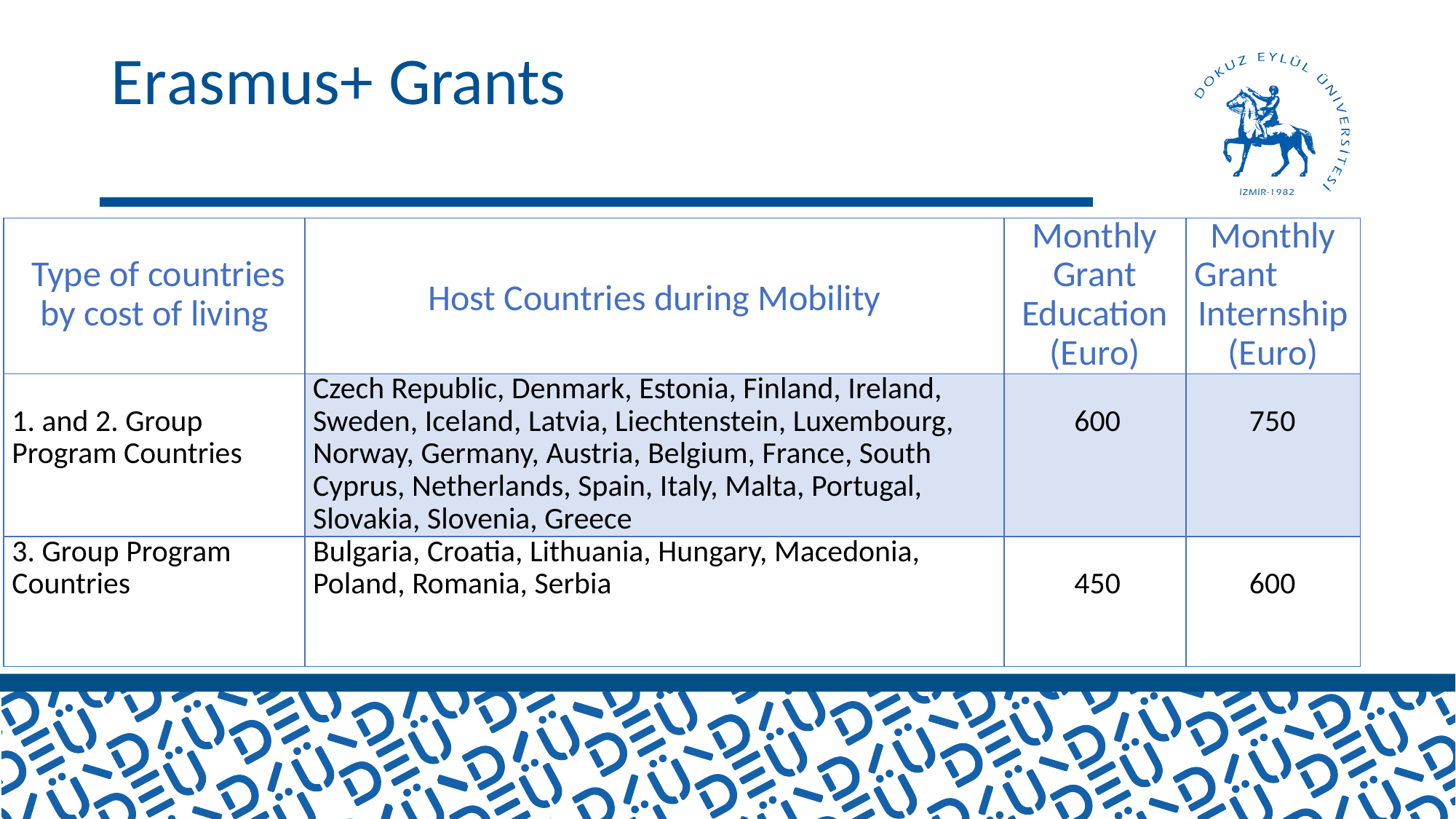

# Erasmus+ Grants
| Type of countries by cost of living | Host Countries during Mobility | Monthly Grant Education (Euro) | Monthly Grant Internship (Euro) |
| --- | --- | --- | --- |
| 1. and 2. Group Program Countries | Czech Republic, Denmark, Estonia, Finland, Ireland, Sweden, Iceland, Latvia, Liechtenstein, Luxembourg, Norway, Germany, Austria, Belgium, France, South Cyprus, Netherlands, Spain, Italy, Malta, Portugal, Slovakia, Slovenia, Greece | 600 | 750 |
| 3. Group Program Countries | Bulgaria, Croatia, Lithuania, Hungary, Macedonia, Poland, Romania, Serbia | 450 | 600 |